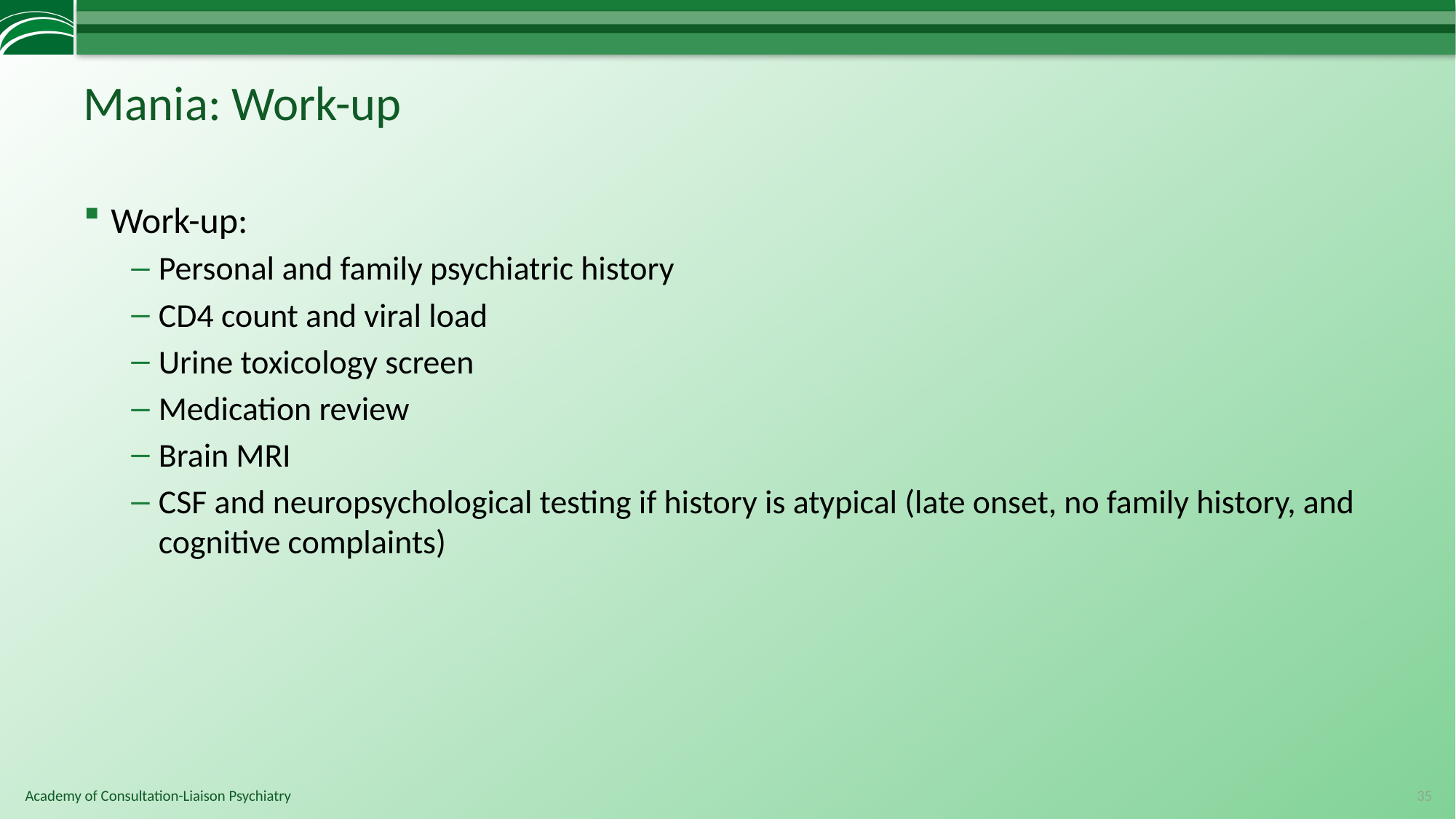

# Mania: Work-up
Work-up:
Personal and family psychiatric history
CD4 count and viral load
Urine toxicology screen
Medication review
Brain MRI
CSF and neuropsychological testing if history is atypical (late onset, no family history, and cognitive complaints)

35